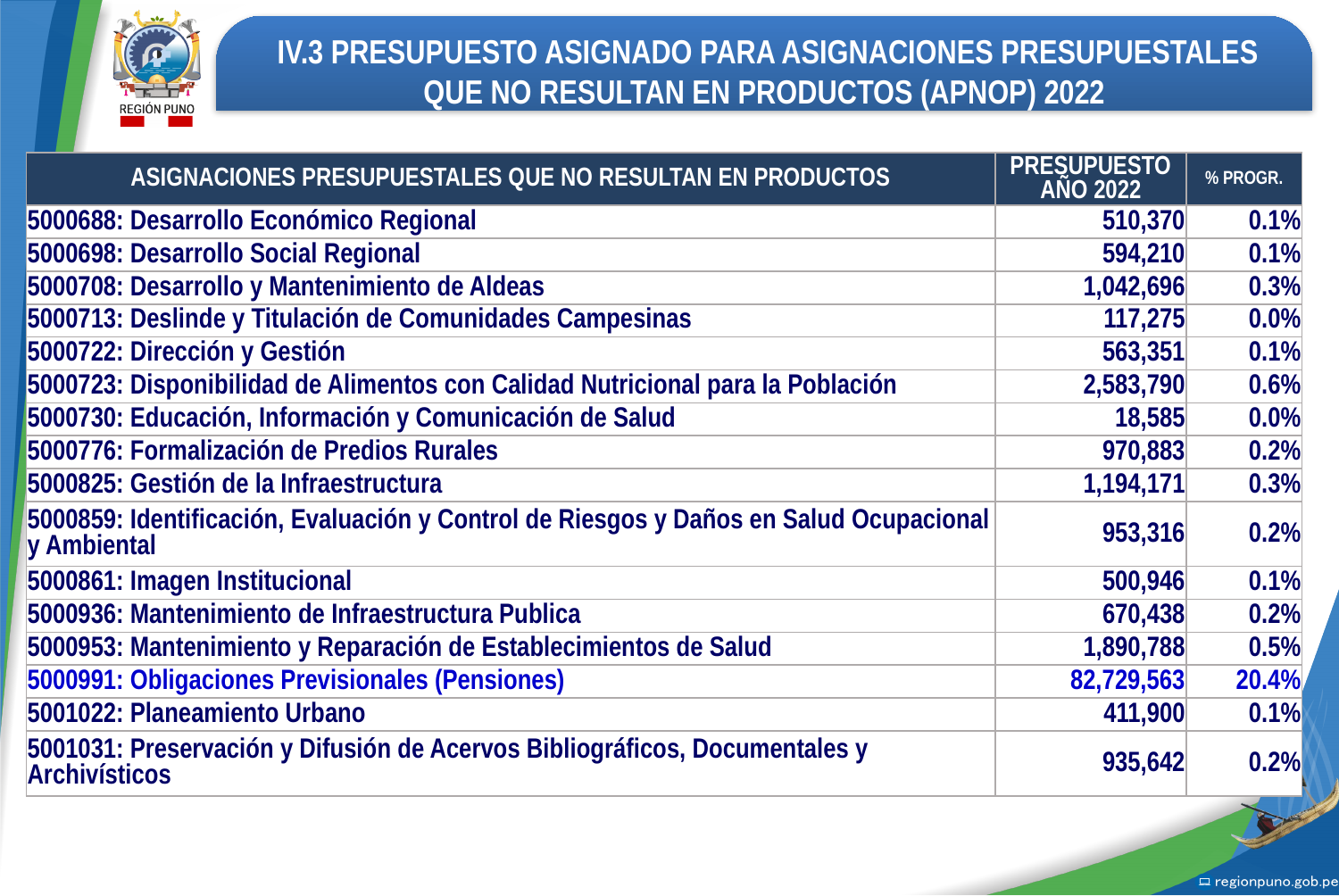

IV.3 PRESUPUESTO ASIGNADO PARA ASIGNACIONES PRESUPUESTALES QUE NO RESULTAN EN PRODUCTOS (APNOP) 2022
| ASIGNACIONES PRESUPUESTALES QUE NO RESULTAN EN PRODUCTOS | PRESUPUESTO AÑO 2022 | % PROGR. |
| --- | --- | --- |
| 5000688: Desarrollo Económico Regional | 510,370 | 0.1% |
| 5000698: Desarrollo Social Regional | 594,210 | 0.1% |
| 5000708: Desarrollo y Mantenimiento de Aldeas | 1,042,696 | 0.3% |
| 5000713: Deslinde y Titulación de Comunidades Campesinas | 117,275 | 0.0% |
| 5000722: Dirección y Gestión | 563,351 | 0.1% |
| 5000723: Disponibilidad de Alimentos con Calidad Nutricional para la Población | 2,583,790 | 0.6% |
| 5000730: Educación, Información y Comunicación de Salud | 18,585 | 0.0% |
| 5000776: Formalización de Predios Rurales | 970,883 | 0.2% |
| 5000825: Gestión de la Infraestructura | 1,194,171 | 0.3% |
| 5000859: Identificación, Evaluación y Control de Riesgos y Daños en Salud Ocupacional y Ambiental | 953,316 | 0.2% |
| 5000861: Imagen Institucional | 500,946 | 0.1% |
| 5000936: Mantenimiento de Infraestructura Publica | 670,438 | 0.2% |
| 5000953: Mantenimiento y Reparación de Establecimientos de Salud | 1,890,788 | 0.5% |
| 5000991: Obligaciones Previsionales (Pensiones) | 82,729,563 | 20.4% |
| 5001022: Planeamiento Urbano | 411,900 | 0.1% |
| 5001031: Preservación y Difusión de Acervos Bibliográficos, Documentales y Archivísticos | 935,642 | 0.2% |